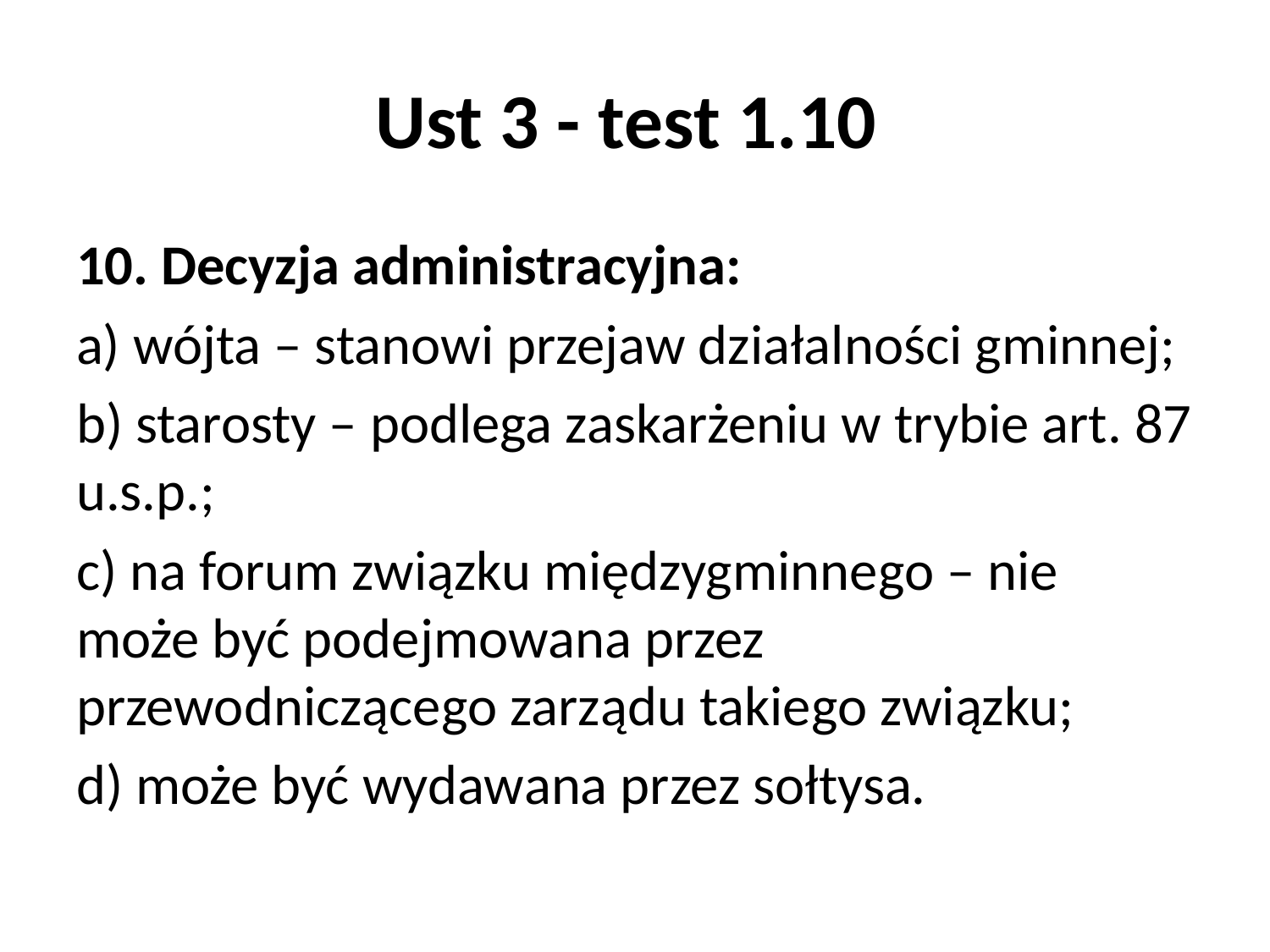

# Ust 3 - test 1.10
10. Decyzja administracyjna:
a) wójta – stanowi przejaw działalności gminnej;
b) starosty – podlega zaskarżeniu w trybie art. 87 u.s.p.;
c) na forum związku międzygminnego – nie może być podejmowana przez przewodniczącego zarządu takiego związku;
d) może być wydawana przez sołtysa.